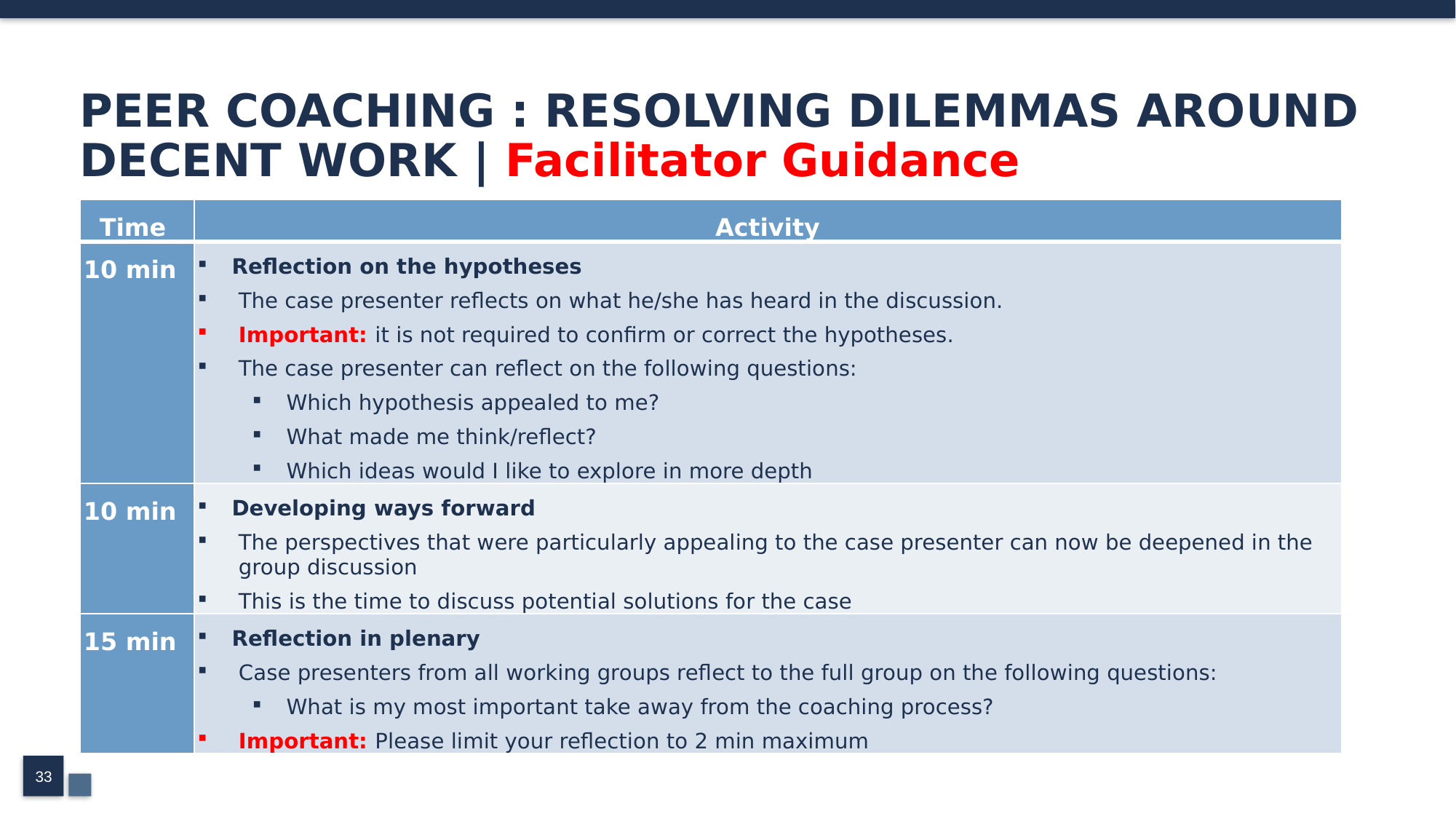

# PEER COACHING : RESOLVING DILEMMAS AROUND DECENT WORK | Facilitator Guidance
| Time | Activity |
| --- | --- |
| 10 min | Reflection on the hypotheses The case presenter reflects on what he/she has heard in the discussion. Important: it is not required to confirm or correct the hypotheses. The case presenter can reflect on the following questions: Which hypothesis appealed to me? What made me think/reflect? Which ideas would I like to explore in more depth |
| 10 min | Developing ways forward The perspectives that were particularly appealing to the case presenter can now be deepened in the group discussion This is the time to discuss potential solutions for the case |
| 15 min | Reflection in plenary Case presenters from all working groups reflect to the full group on the following questions: What is my most important take away from the coaching process? Important: Please limit your reflection to 2 min maximum |
33